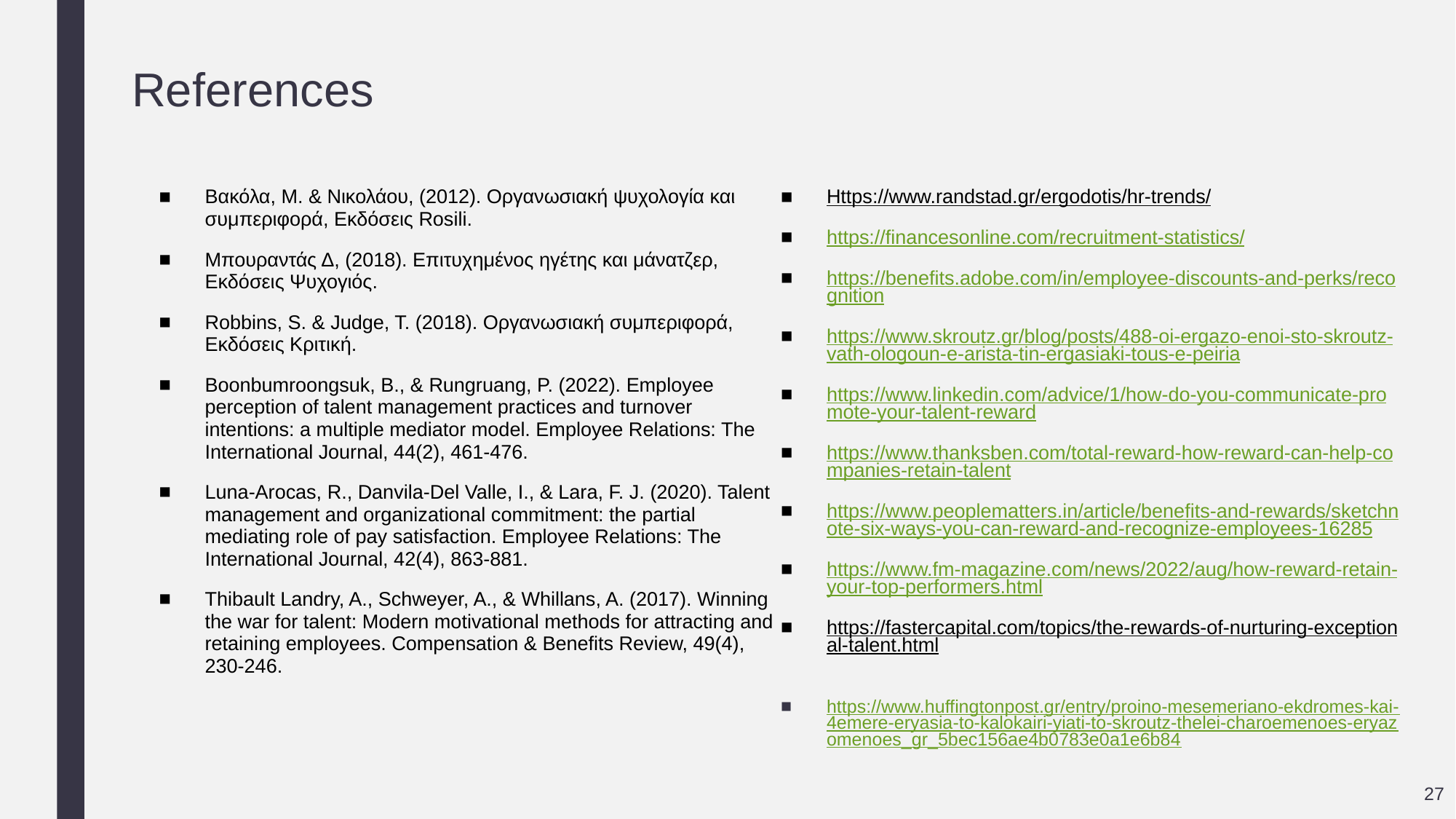

References
Βακόλα, Μ. & Νικολάου, (2012). Οργανωσιακή ψυχολογία και συμπεριφορά, Εκδόσεις Rosili.
Μπουραντάς Δ, (2018). Επιτυχημένος ηγέτης και μάνατζερ, Εκδόσεις Ψυχογιός.
Robbins, S. & Judge, T. (2018). Οργανωσιακή συμπεριφορά, Εκδόσεις Κριτική.
Boonbumroongsuk, B., & Rungruang, P. (2022). Employee perception of talent management practices and turnover intentions: a multiple mediator model. Employee Relations: The International Journal, 44(2), 461-476.
Luna-Arocas, R., Danvila-Del Valle, I., & Lara, F. J. (2020). Talent management and organizational commitment: the partial mediating role of pay satisfaction. Employee Relations: The International Journal, 42(4), 863-881.
Thibault Landry, A., Schweyer, A., & Whillans, A. (2017). Winning the war for talent: Modern motivational methods for attracting and retaining employees. Compensation & Benefits Review, 49(4), 230-246.
Https://www.randstad.gr/ergodotis/hr-trends/
https://financesonline.com/recruitment-statistics/
https://benefits.adobe.com/in/employee-discounts-and-perks/recognition
https://www.skroutz.gr/blog/posts/488-oi-ergazo-enoi-sto-skroutz-vath-ologoun-e-arista-tin-ergasiaki-tous-e-peiria
https://www.linkedin.com/advice/1/how-do-you-communicate-promote-your-talent-reward
https://www.thanksben.com/total-reward-how-reward-can-help-companies-retain-talent
https://www.peoplematters.in/article/benefits-and-rewards/sketchnote-six-ways-you-can-reward-and-recognize-employees-16285
https://www.fm-magazine.com/news/2022/aug/how-reward-retain-your-top-performers.html
https://fastercapital.com/topics/the-rewards-of-nurturing-exceptional-talent.html
https://www.huffingtonpost.gr/entry/proino-mesemeriano-ekdromes-kai-4emere-eryasia-to-kalokairi-yiati-to-skroutz-thelei-charoemenoes-eryazomenoes_gr_5bec156ae4b0783e0a1e6b84

27